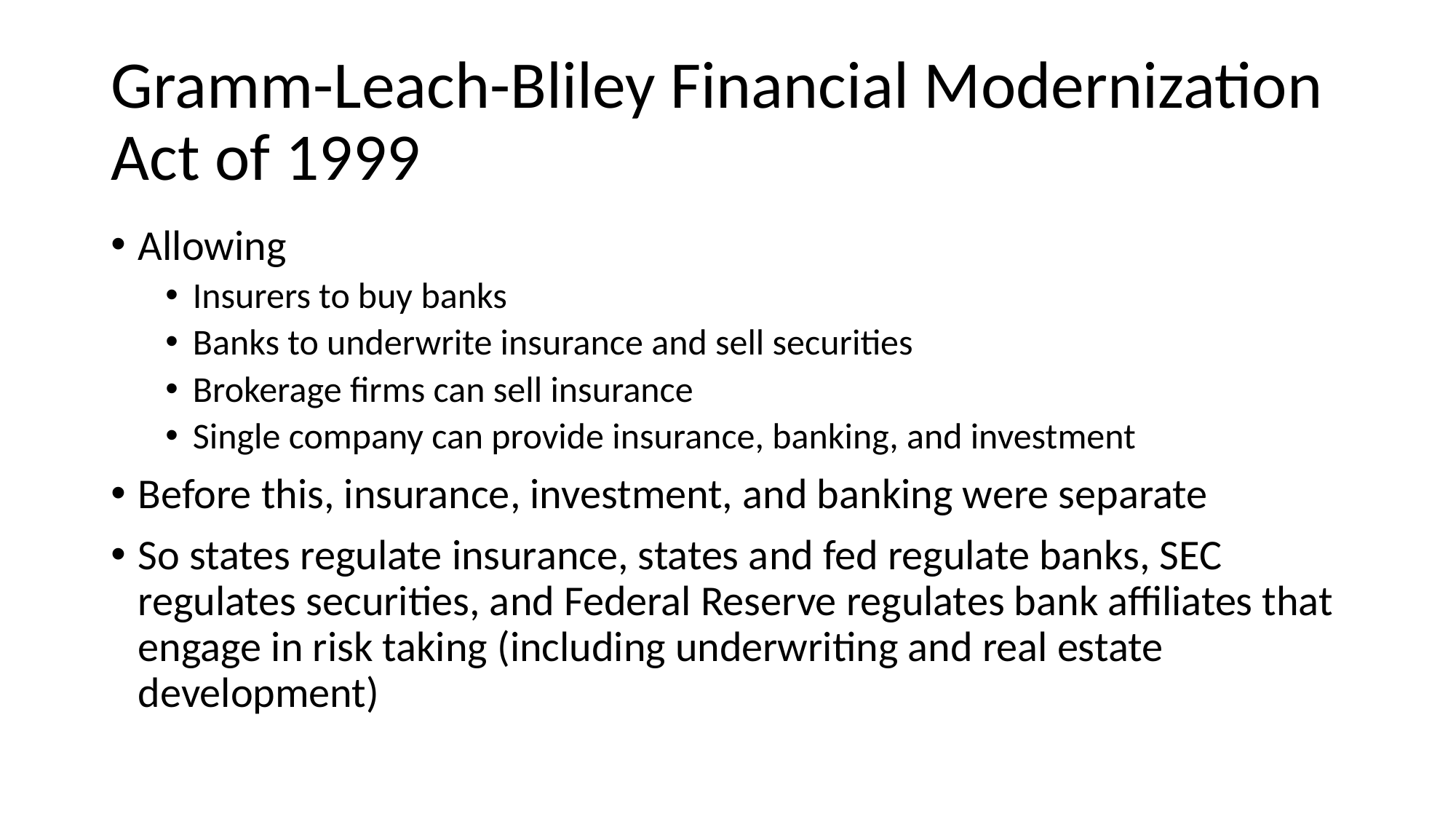

# Gramm-Leach-Bliley Financial Modernization Act of 1999
Allowing
Insurers to buy banks
Banks to underwrite insurance and sell securities
Brokerage firms can sell insurance
Single company can provide insurance, banking, and investment
Before this, insurance, investment, and banking were separate
So states regulate insurance, states and fed regulate banks, SEC regulates securities, and Federal Reserve regulates bank affiliates that engage in risk taking (including underwriting and real estate development)